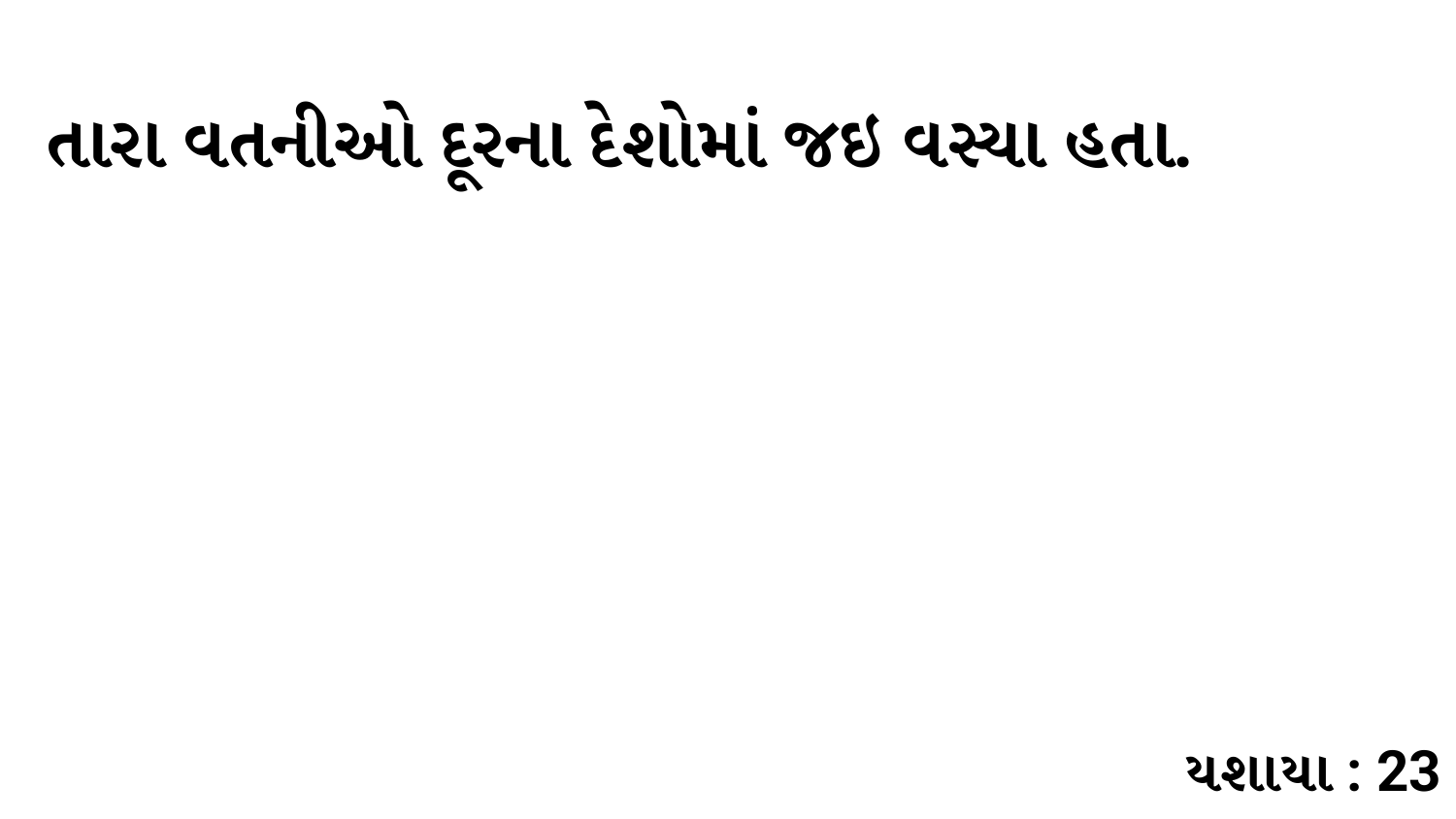

તારા વતનીઓ દૂરના દેશોમાં જઇ વસ્યા હતા.
યશાયા : 23